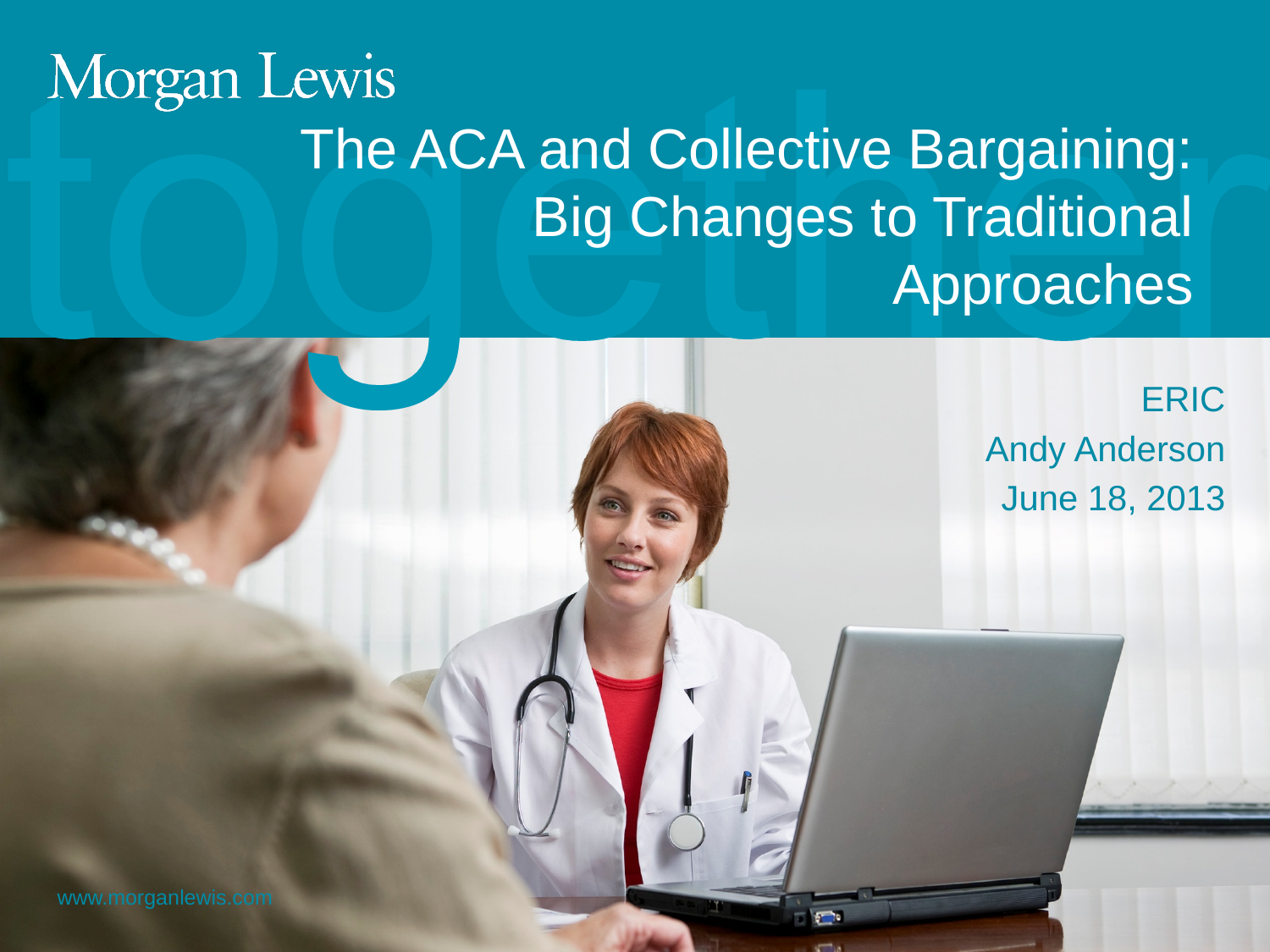

# The ACA and Collective Bargaining: Big Changes to Traditional Approaches
ERIC
Andy Anderson
June 18, 2013